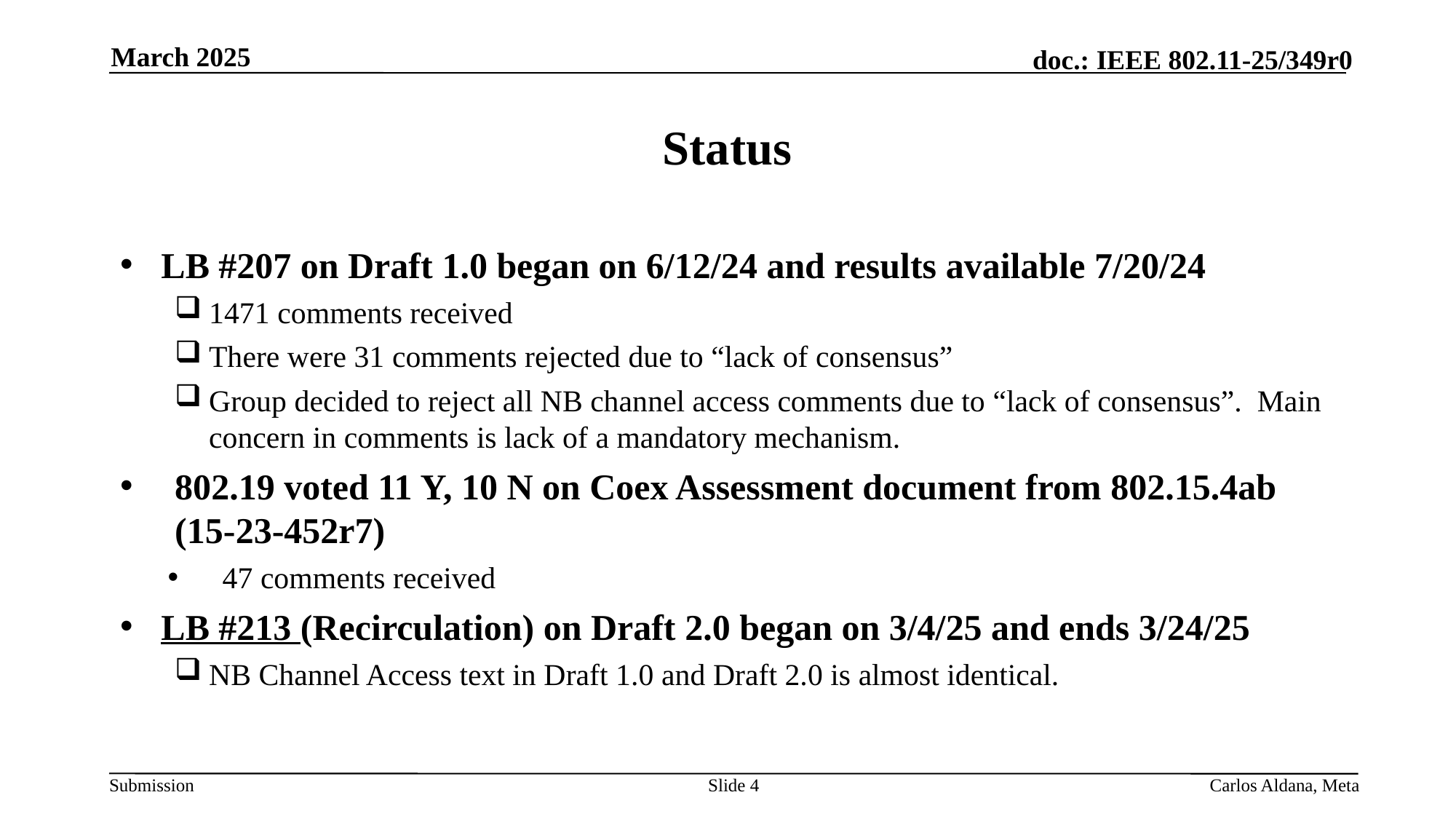

March 2025
# Status
LB #207 on Draft 1.0 began on 6/12/24 and results available 7/20/24
1471 comments received
There were 31 comments rejected due to “lack of consensus”
Group decided to reject all NB channel access comments due to “lack of consensus”.  Main concern in comments is lack of a mandatory mechanism.
802.19 voted 11 Y, 10 N on Coex Assessment document from 802.15.4ab (15-23-452r7)
47 comments received
LB #213 (Recirculation) on Draft 2.0 began on 3/4/25 and ends 3/24/25
NB Channel Access text in Draft 1.0 and Draft 2.0 is almost identical.

Slide 4
Carlos Aldana, Meta